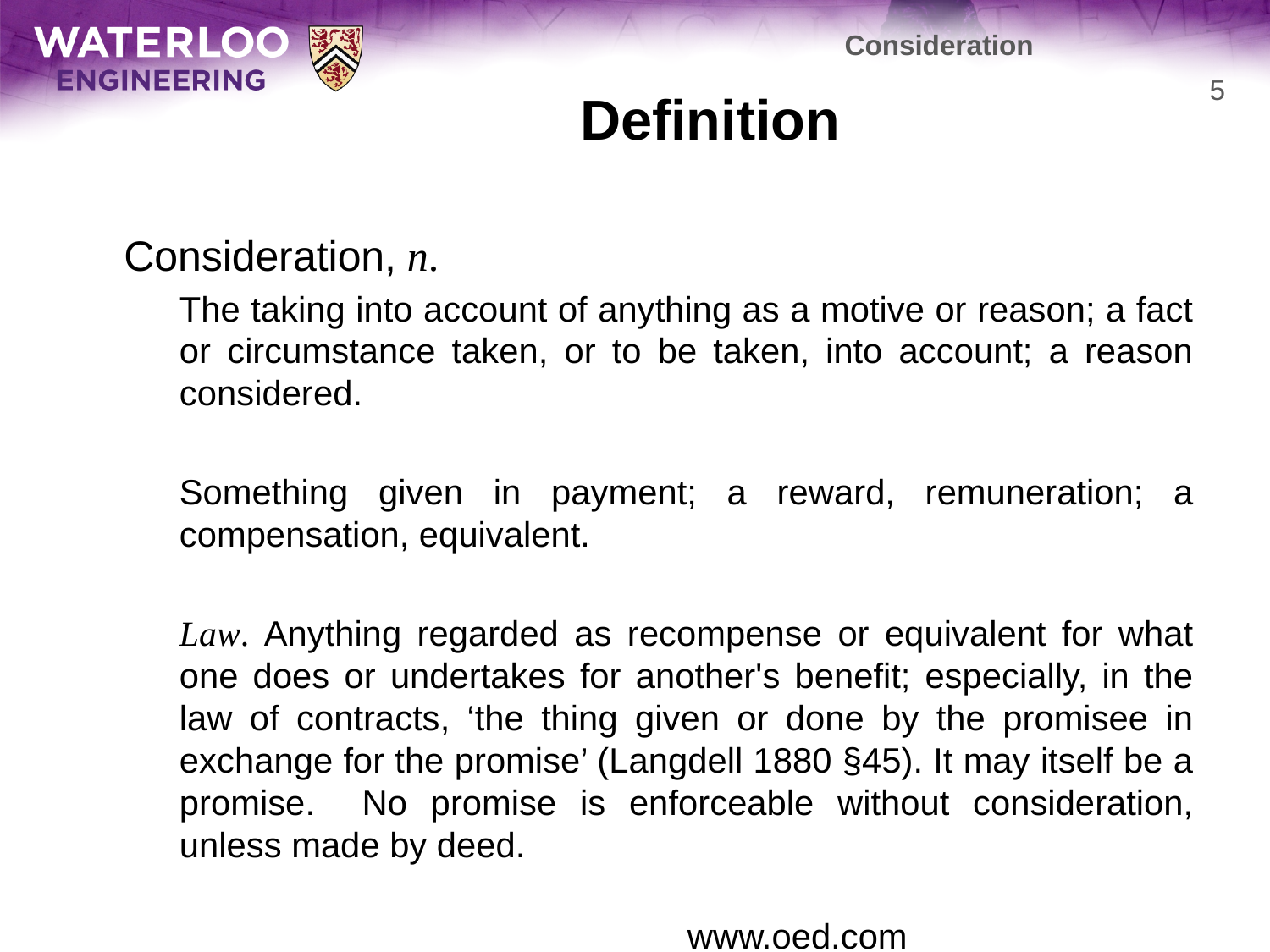

Consideration
# Definition
5
	Consideration, n.
	The taking into account of anything as a motive or reason; a fact or circumstance taken, or to be taken, into account; a reason considered.

	Something given in payment; a reward, remuneration; a compensation, equivalent.

	Law. Anything regarded as recompense or equivalent for what one does or undertakes for another's benefit; especially, in the law of contracts, ‘the thing given or done by the promisee in exchange for the promise’ (Langdell 1880 §45). It may itself be a promise.  No promise is enforceable without consideration, unless made by deed.
												www.oed.com